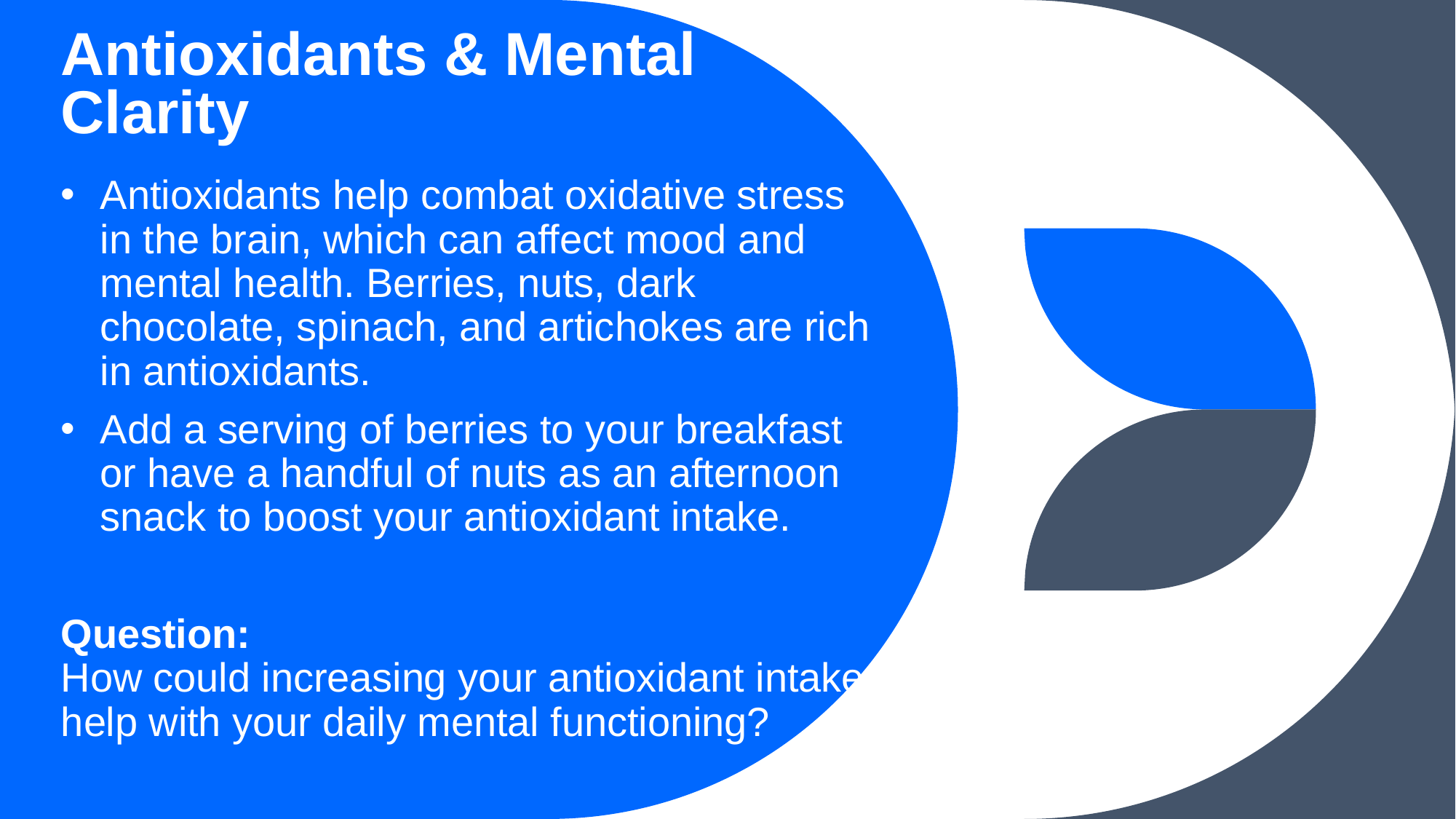

# Antioxidants & Mental Clarity
Antioxidants help combat oxidative stress in the brain, which can affect mood and mental health. Berries, nuts, dark chocolate, spinach, and artichokes are rich in antioxidants.
Add a serving of berries to your breakfast or have a handful of nuts as an afternoon snack to boost your antioxidant intake.

Question:
How could increasing your antioxidant intake help with your daily mental functioning?